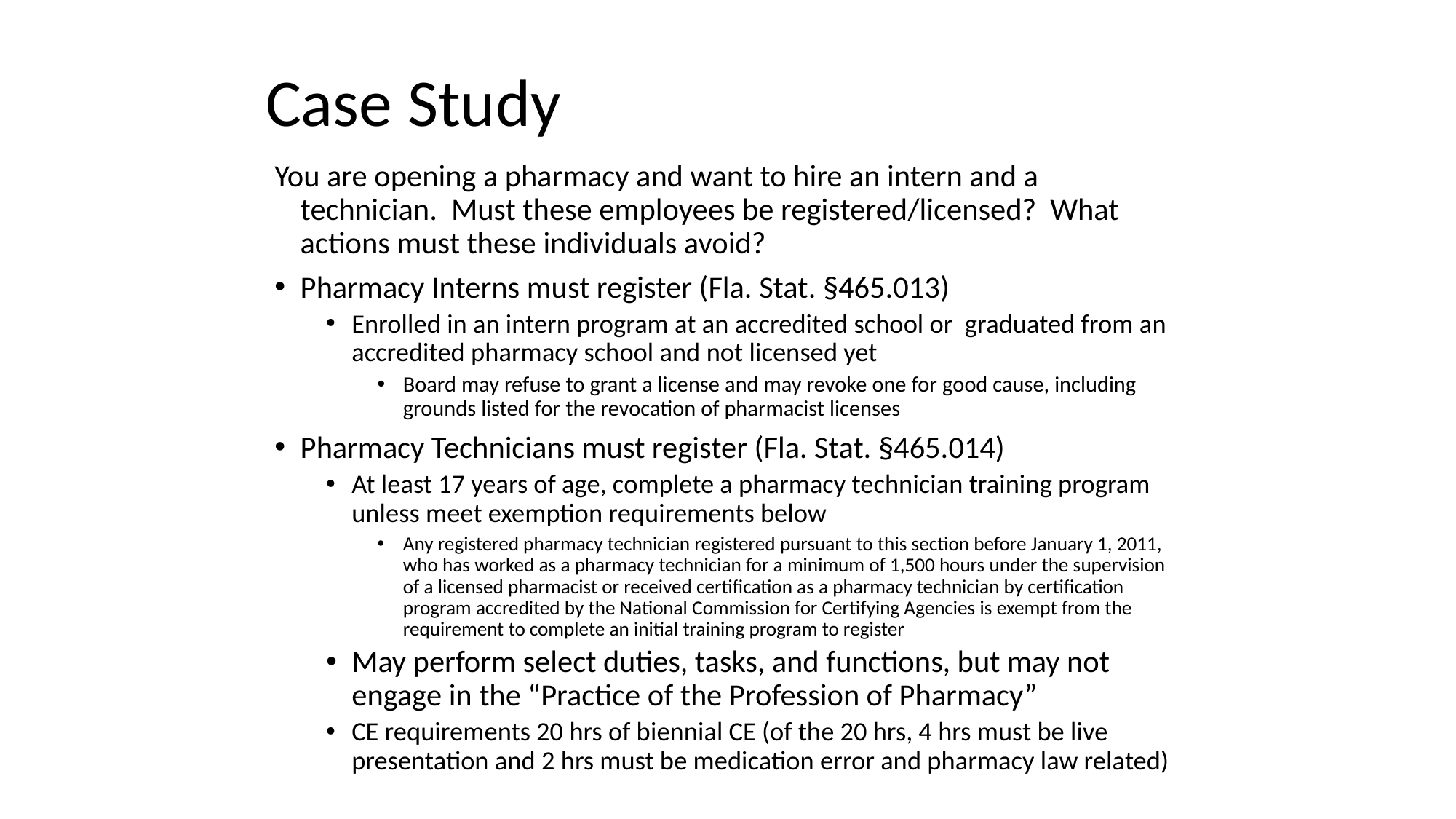

# Case Study
You are opening a pharmacy and want to hire an intern and a technician.  Must these employees be registered/licensed?  What actions must these individuals avoid?
Pharmacy Interns must register (Fla. Stat. §465.013)
Enrolled in an intern program at an accredited school or  graduated from an accredited pharmacy school and not licensed yet
Board may refuse to grant a license and may revoke one for good cause, including grounds listed for the revocation of pharmacist licenses
Pharmacy Technicians must register (Fla. Stat. §465.014)
At least 17 years of age, complete a pharmacy technician training program unless meet exemption requirements below
Any registered pharmacy technician registered pursuant to this section before January 1, 2011, who has worked as a pharmacy technician for a minimum of 1,500 hours under the supervision of a licensed pharmacist or received certification as a pharmacy technician by certification program accredited by the National Commission for Certifying Agencies is exempt from the requirement to complete an initial training program to register
May perform select duties, tasks, and functions, but may not engage in the “Practice of the Profession of Pharmacy”
CE requirements 20 hrs of biennial CE (of the 20 hrs, 4 hrs must be live presentation and 2 hrs must be medication error and pharmacy law related)